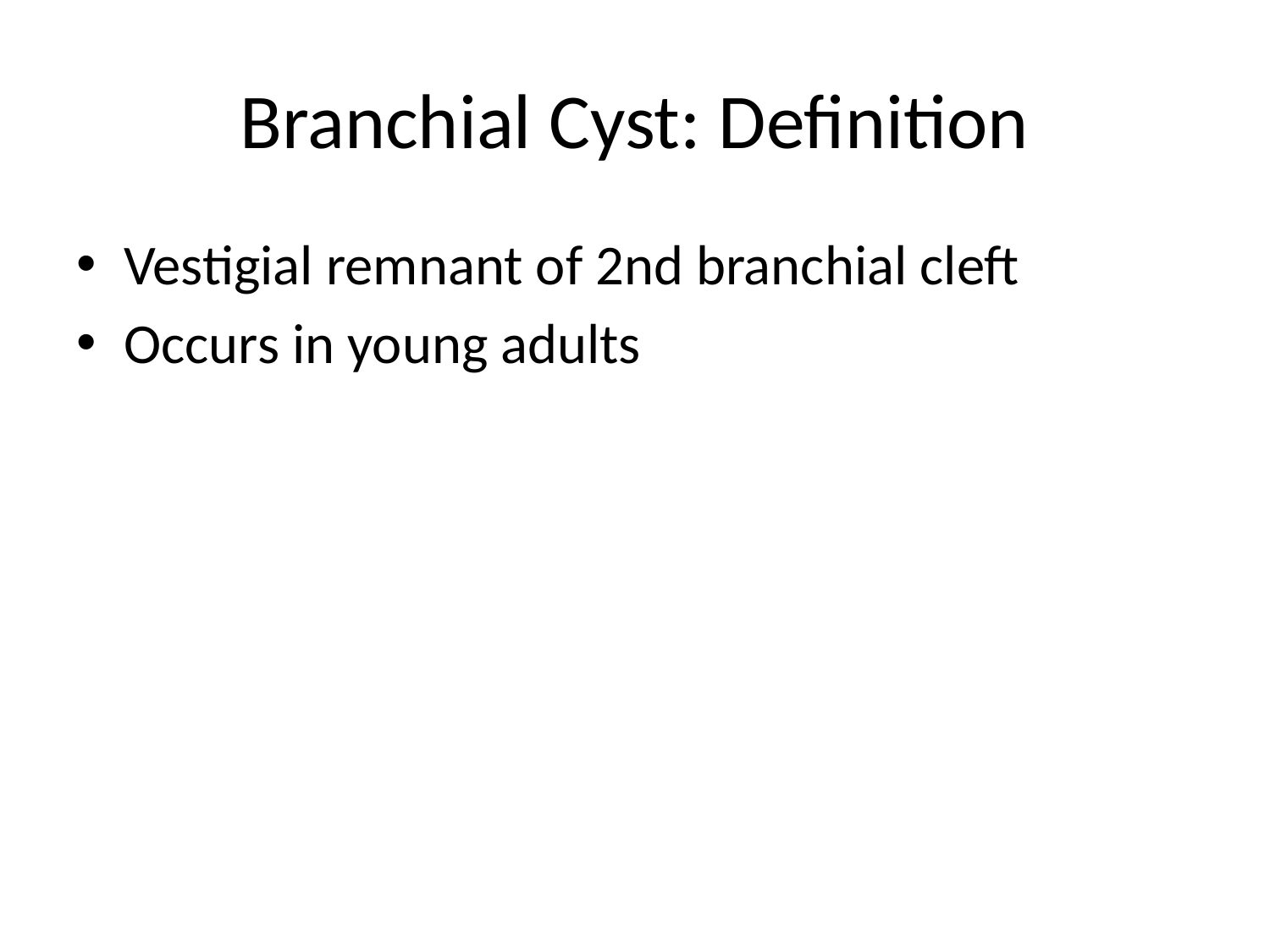

# Branchial Cyst: Definition
Vestigial remnant of 2nd branchial cleft
Occurs in young adults